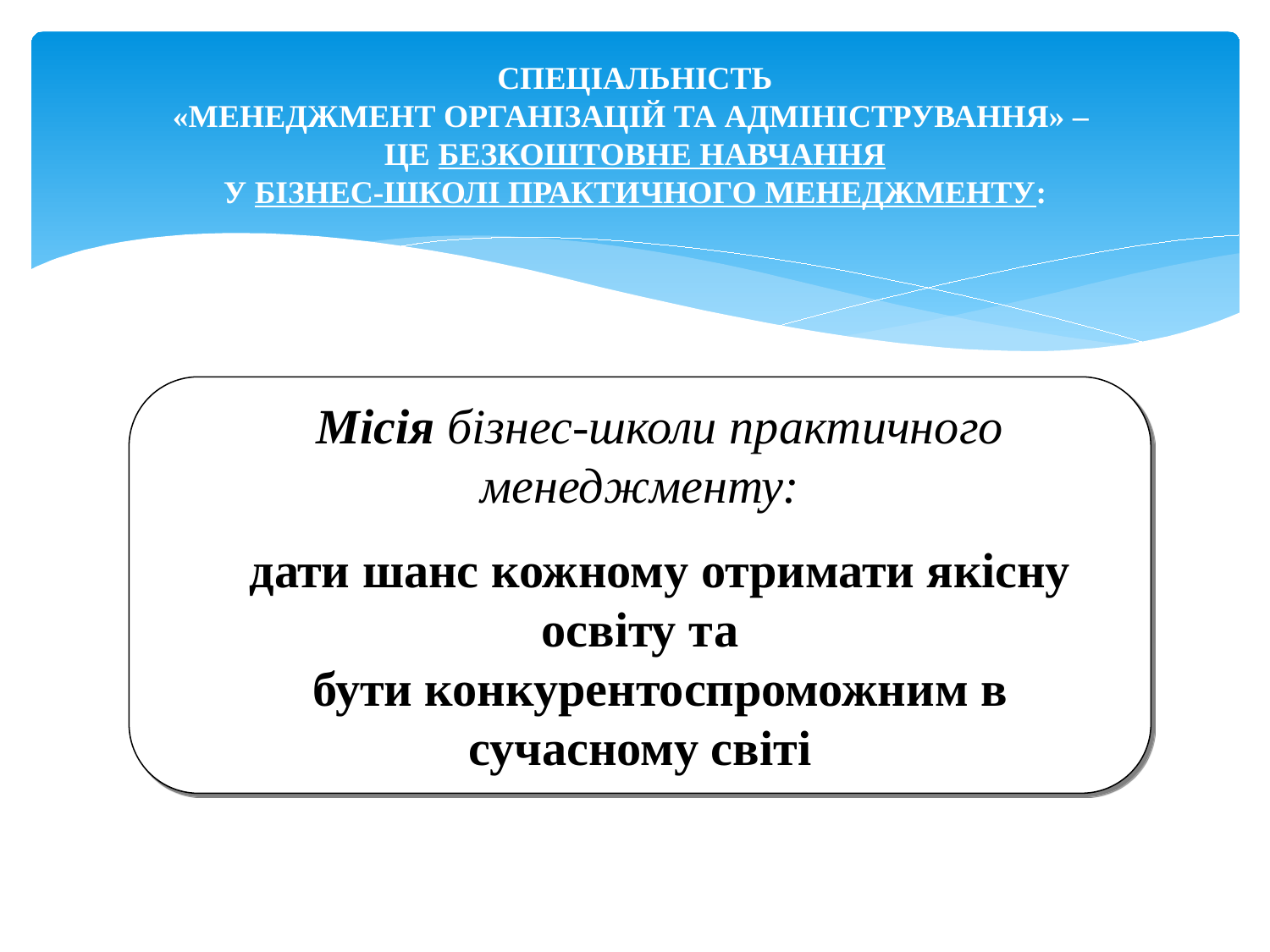

# СПЕЦІАЛЬНІСТЬ «МЕНЕДЖМЕНТ ОРГАНІЗАЦІЙ ТА АДМІНІСТРУВАННЯ» – ЦЕ БЕЗКОШТОВНЕ НАВЧАННЯ У БІЗНЕС-ШКОЛІ ПРАКТИЧНОГО МЕНЕДЖМЕНТУ:
Місія бізнес-школи практичного менеджменту:

дати шанс кожному отримати якісну освіту та
бути конкурентоспроможним в сучасному світі